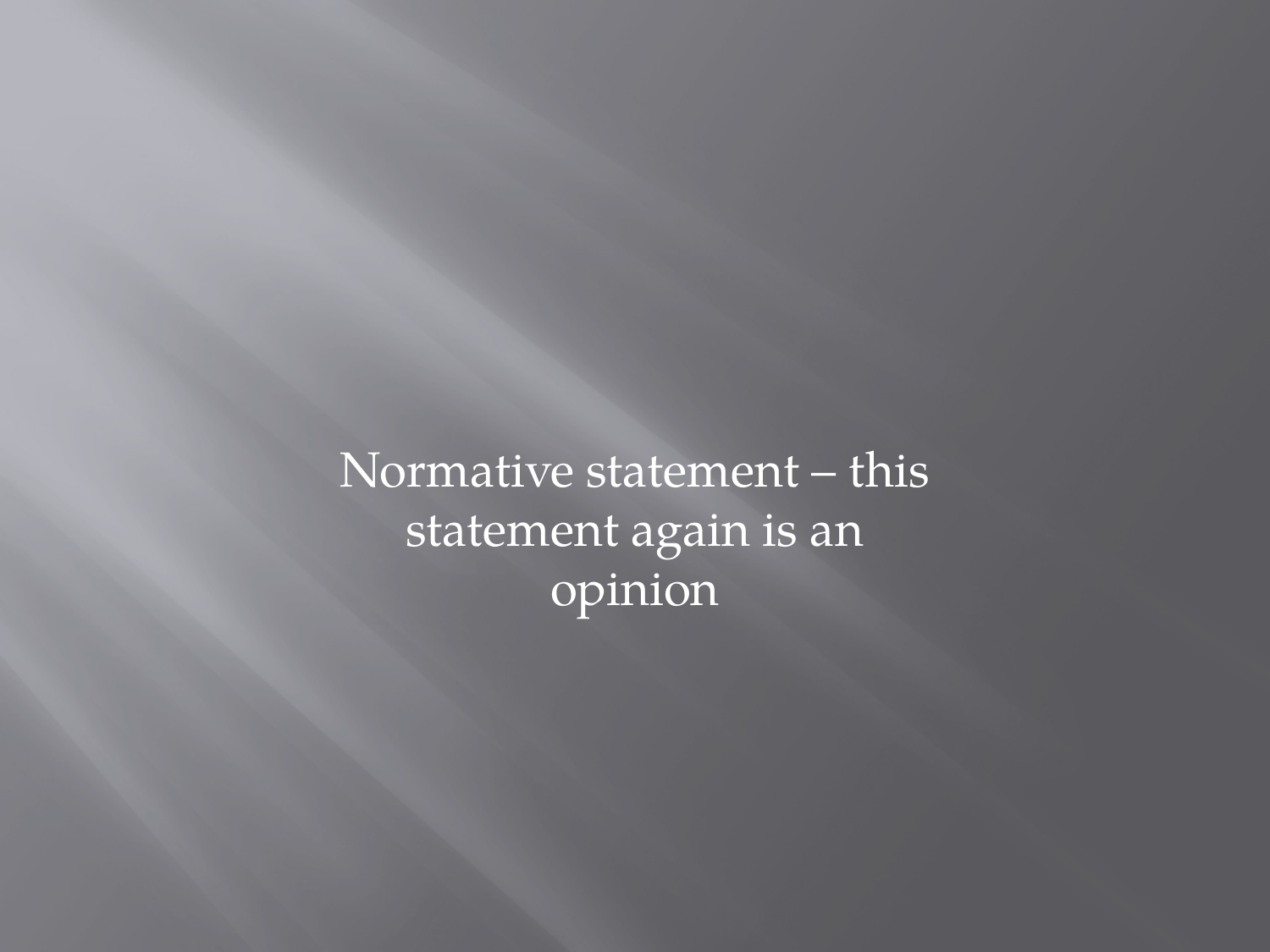

Normative statement – this statement again is an opinion